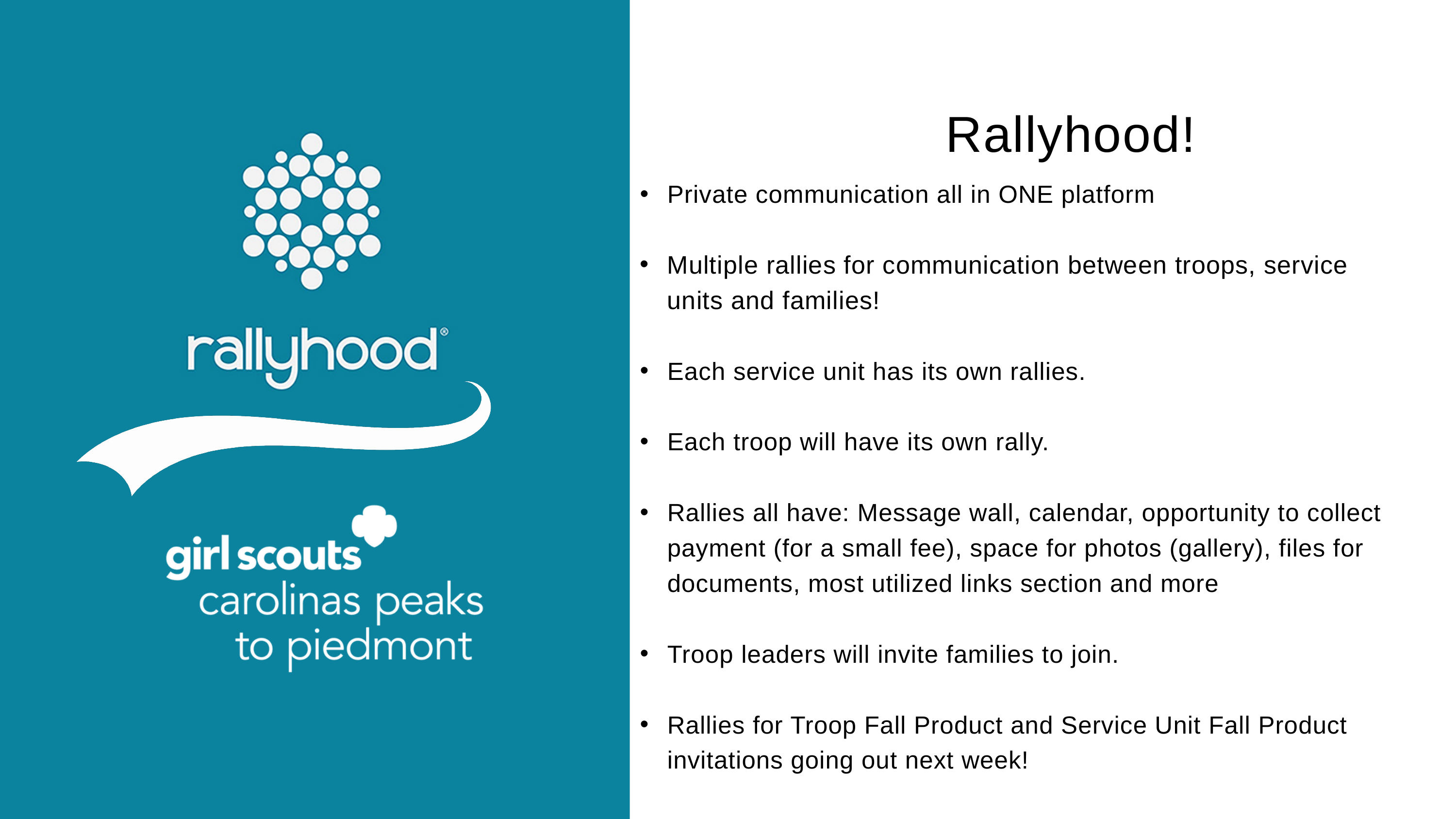

Rallyhood!

Private communication all in ONE platform

Multiple rallies for communication between troops, service units and families!

Each service unit has its own rallies.

Each troop will have its own rally.

Rallies all have: Message wall, calendar, opportunity to collect payment (for a small fee), space for photos (gallery), files for documents, most utilized links section and more

Troop leaders will invite families to join.

Rallies for Troop Fall Product and Service Unit Fall Product invitations going out next week!